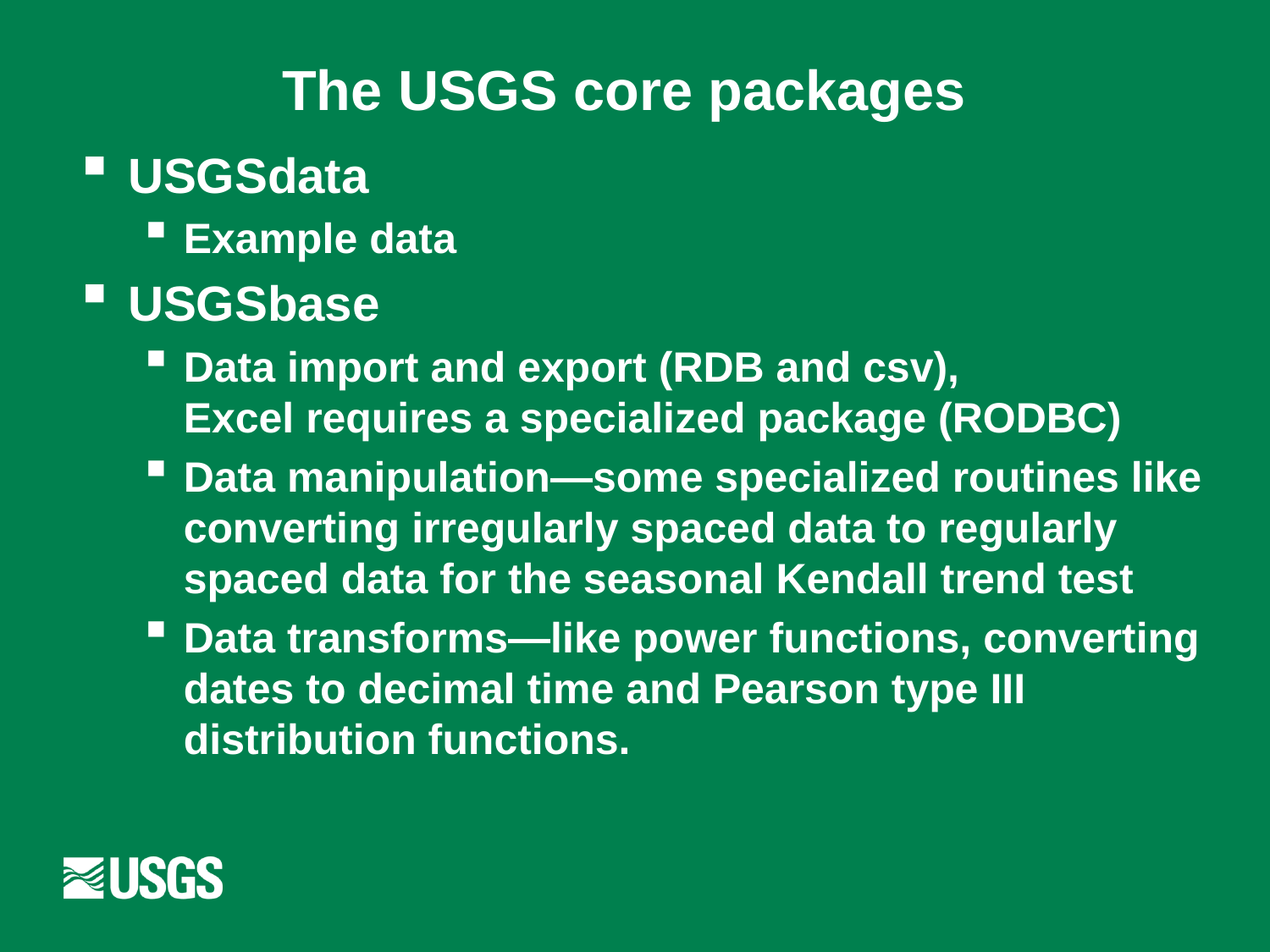

# The USGS core packages
USGSdata
Example data
USGSbase
Data import and export (RDB and csv),
Excel requires a specialized package (RODBC)
Data manipulation—some specialized routines like converting irregularly spaced data to regularly spaced data for the seasonal Kendall trend test
Data transforms—like power functions, converting dates to decimal time and Pearson type III distribution functions.